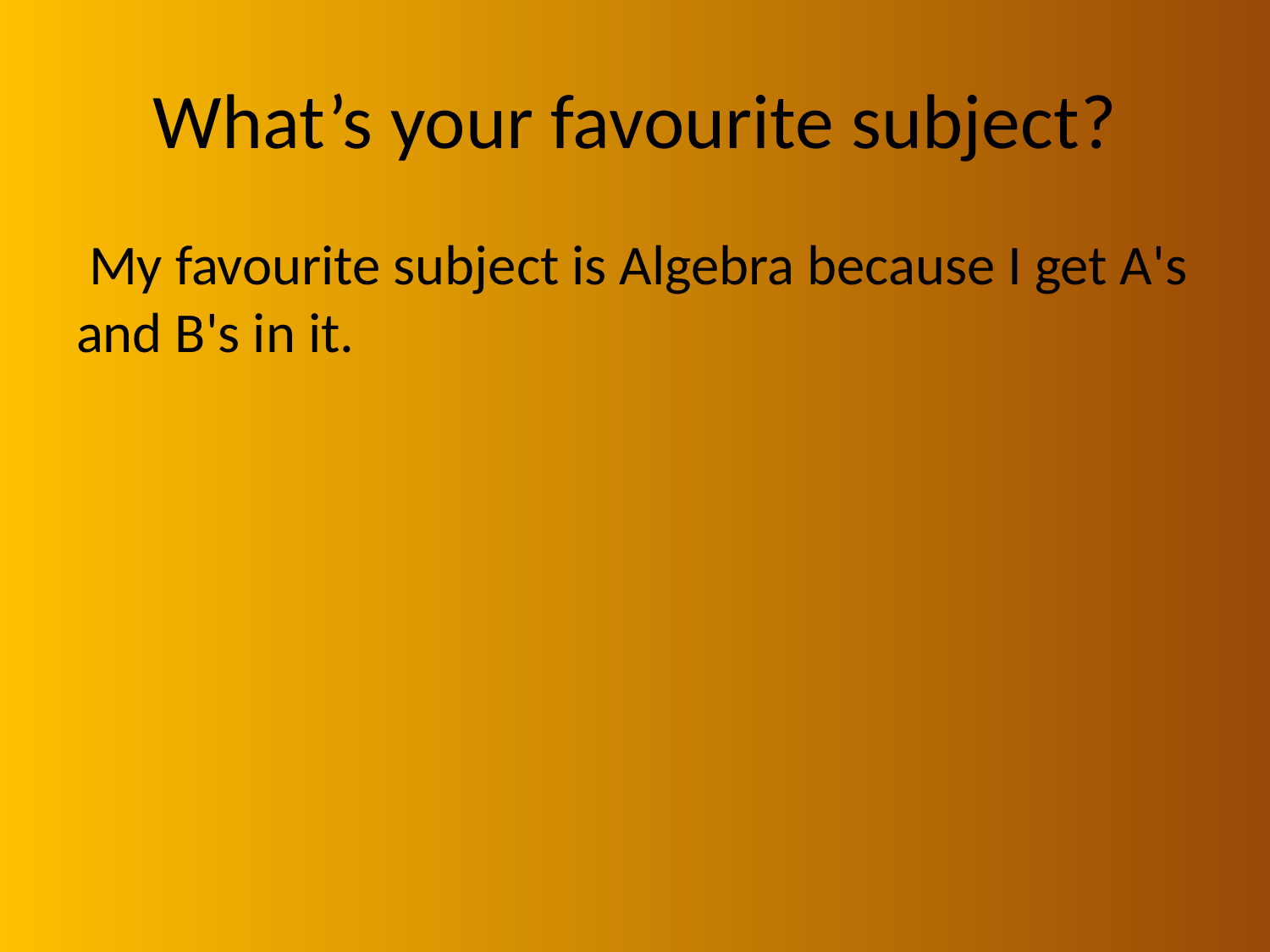

# What’s your favourite subject?
 My favourite subject is Algebra because I get A's and B's in it.